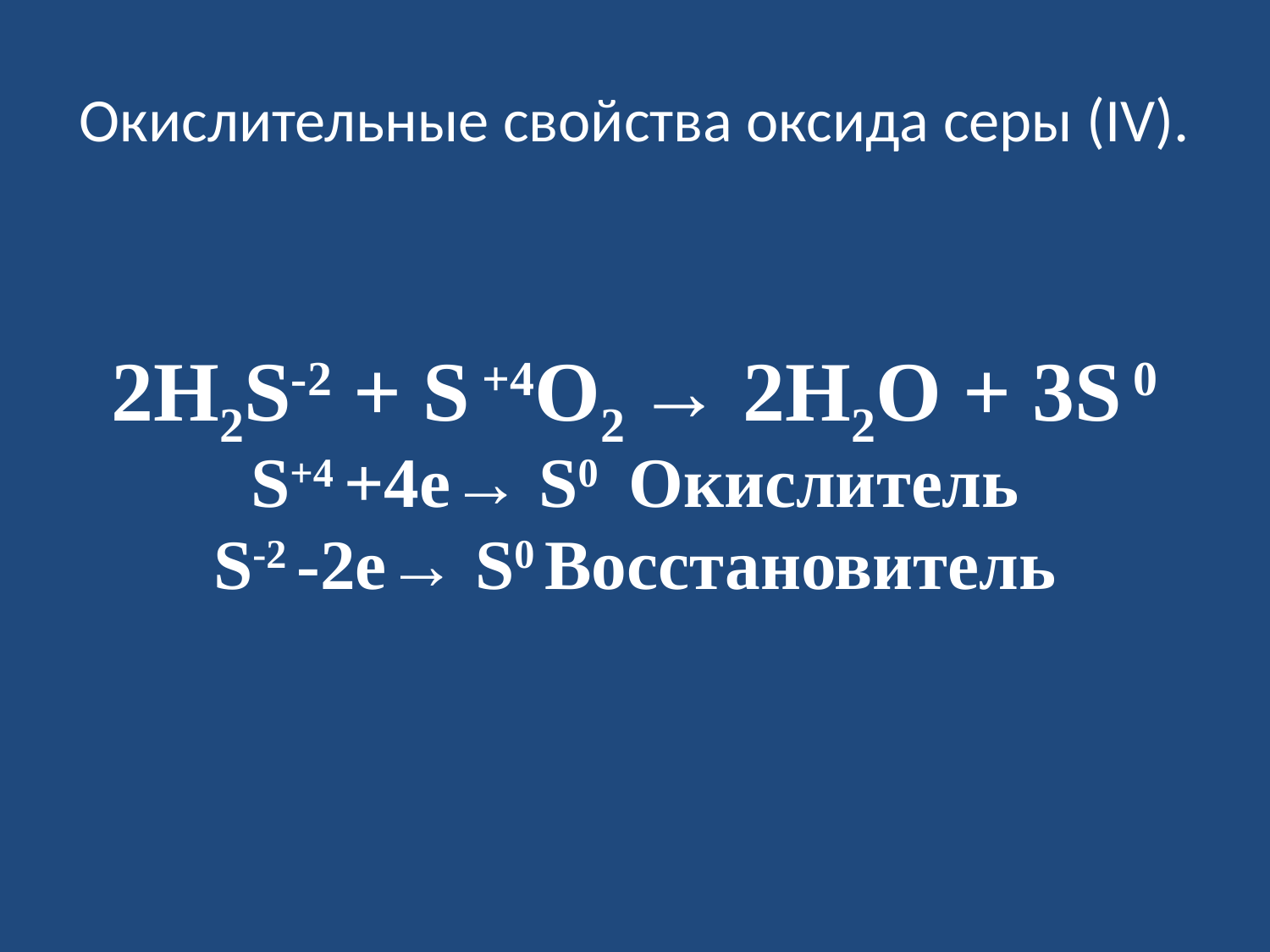

# Окислительные свойства оксида серы (IV).

2H2S-2 + S +4O2 → 2H2O + 3S 0
S+4 +4е→ S0   Окислитель
S-2 -2е→ S0 Восстановитель